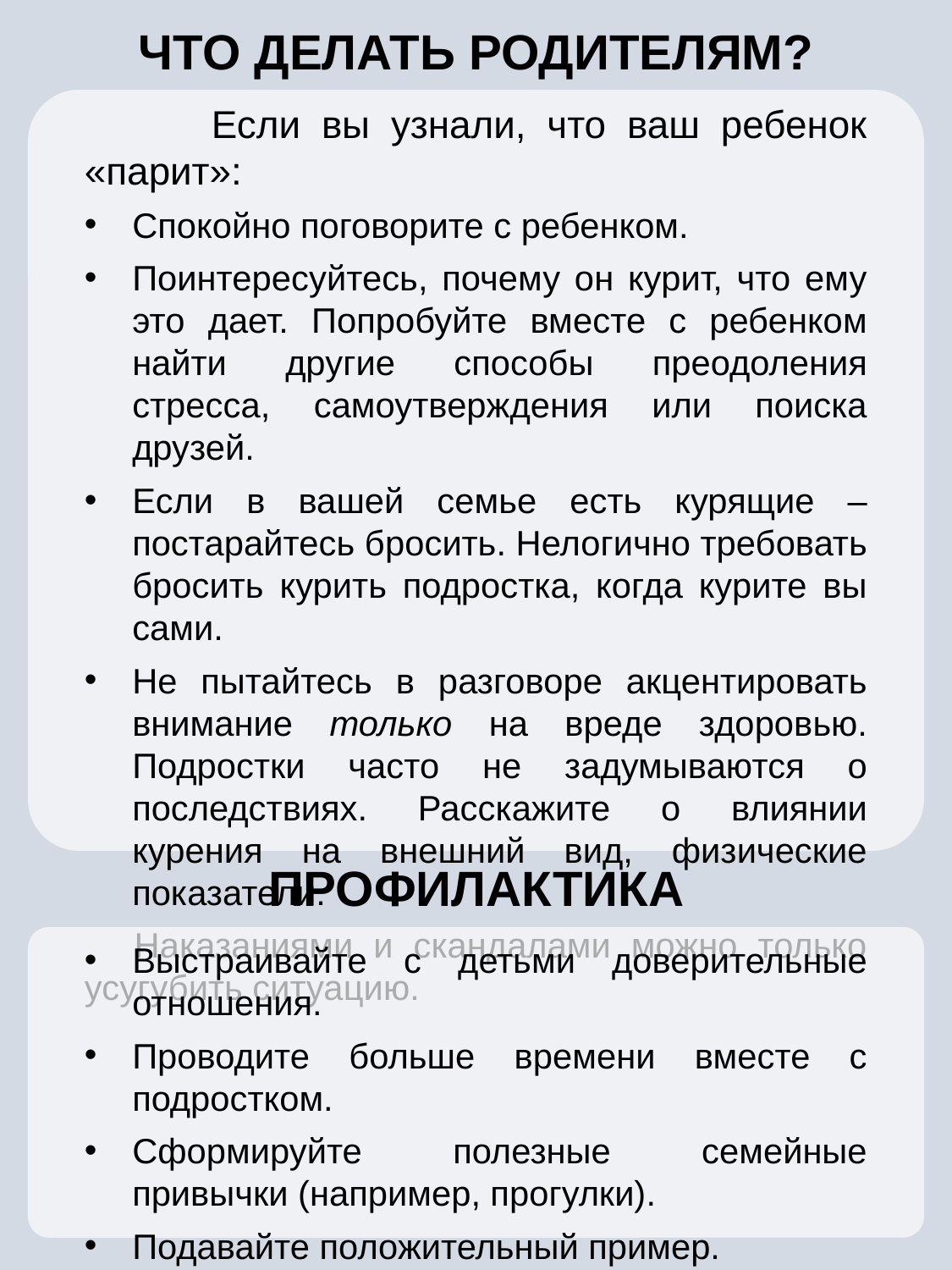

ЧТО ДЕЛАТЬ РОДИТЕЛЯМ?

	Если вы узнали, что ваш ребенок «парит»:
Спокойно поговорите с ребенком.
Поинтересуйтесь, почему он курит, что ему это дает. Попробуйте вместе с ребенком найти другие способы преодоления стресса, самоутверждения или поиска друзей.
Если в вашей семье есть курящие – постарайтесь бросить. Нелогично требовать бросить курить подростка, когда курите вы сами.
Не пытайтесь в разговоре акцентировать внимание только на вреде здоровью. Подростки часто не задумываются о последствиях. Расскажите о влиянии курения на внешний вид, физические показатели.
Наказаниями и скандалами можно только усугубить ситуацию.
ПРОФИЛАКТИКА

Выстраивайте с детьми доверительные отношения.
Проводите больше времени вместе с подростком.
Сформируйте полезные семейные привычки (например, прогулки).
Подавайте положительный пример.